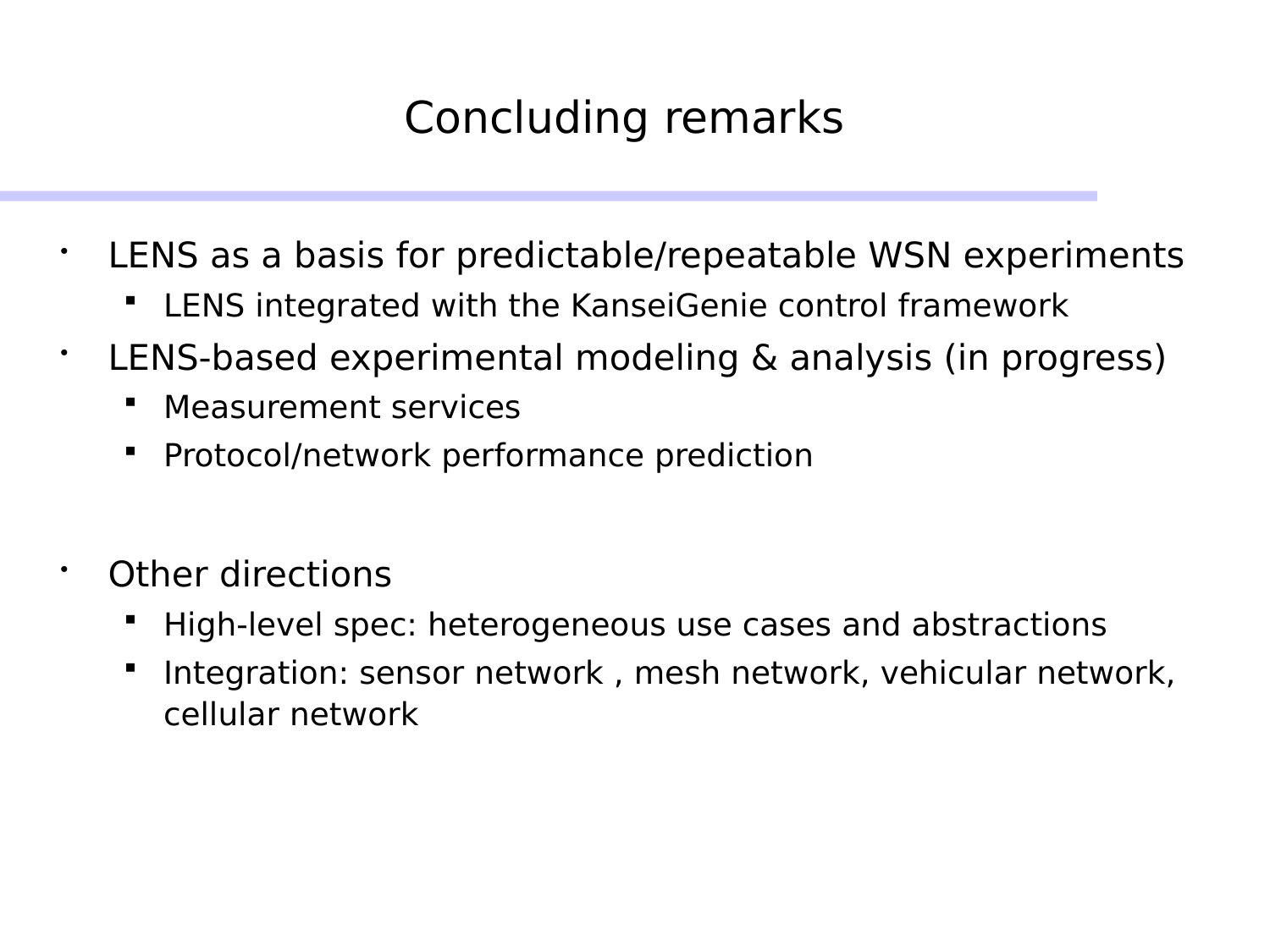

# Concluding remarks
LENS as a basis for predictable/repeatable WSN experiments
LENS integrated with the KanseiGenie control framework
LENS-based experimental modeling & analysis (in progress)
Measurement services
Protocol/network performance prediction

Other directions
High-level spec: heterogeneous use cases and abstractions
Integration: sensor network , mesh network, vehicular network, cellular network